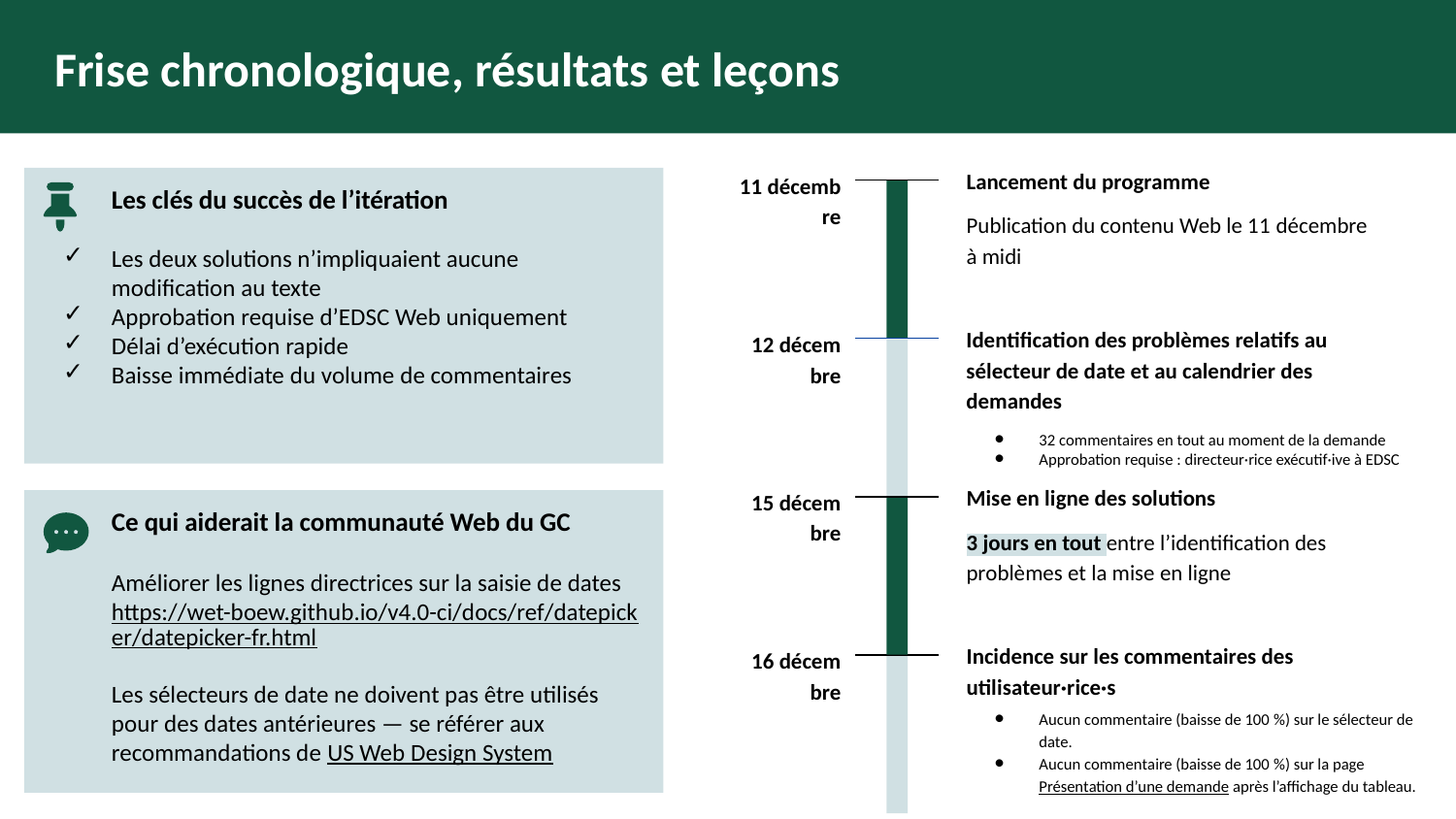

# Frise chronologique, résultats et leçons
Lancement du programme
11 décembre

Publication du contenu Web le 11 décembre à midi
Les clés du succès de l’itération

Les deux solutions n’impliquaient aucune modification au texte
Approbation requise d’EDSC Web uniquement
Délai d’exécution rapide
Baisse immédiate du volume de commentaires

Identification des problèmes relatifs au sélecteur de date et au calendrier des demandes
12 décembre

32 commentaires en tout au moment de la demande
Approbation requise : directeur·rice exécutif·ive à EDSC
Mise en ligne des solutions
15 décembre

3 jours en tout entre l’identification des problèmes et la mise en ligne
Ce qui aiderait la communauté Web du GC
Améliorer les lignes directrices sur la saisie de dates
https://wet-boew.github.io/v4.0-ci/docs/ref/datepicker/datepicker-fr.html

Les sélecteurs de date ne doivent pas être utilisés pour des dates antérieures — se référer aux recommandations de US Web Design System

Incidence sur les commentaires des utilisateur·rice·s
16 décembre

Aucun commentaire (baisse de 100 %) sur le sélecteur de date.
Aucun commentaire (baisse de 100 %) sur la page Présentation d’une demande après l’affichage du tableau.